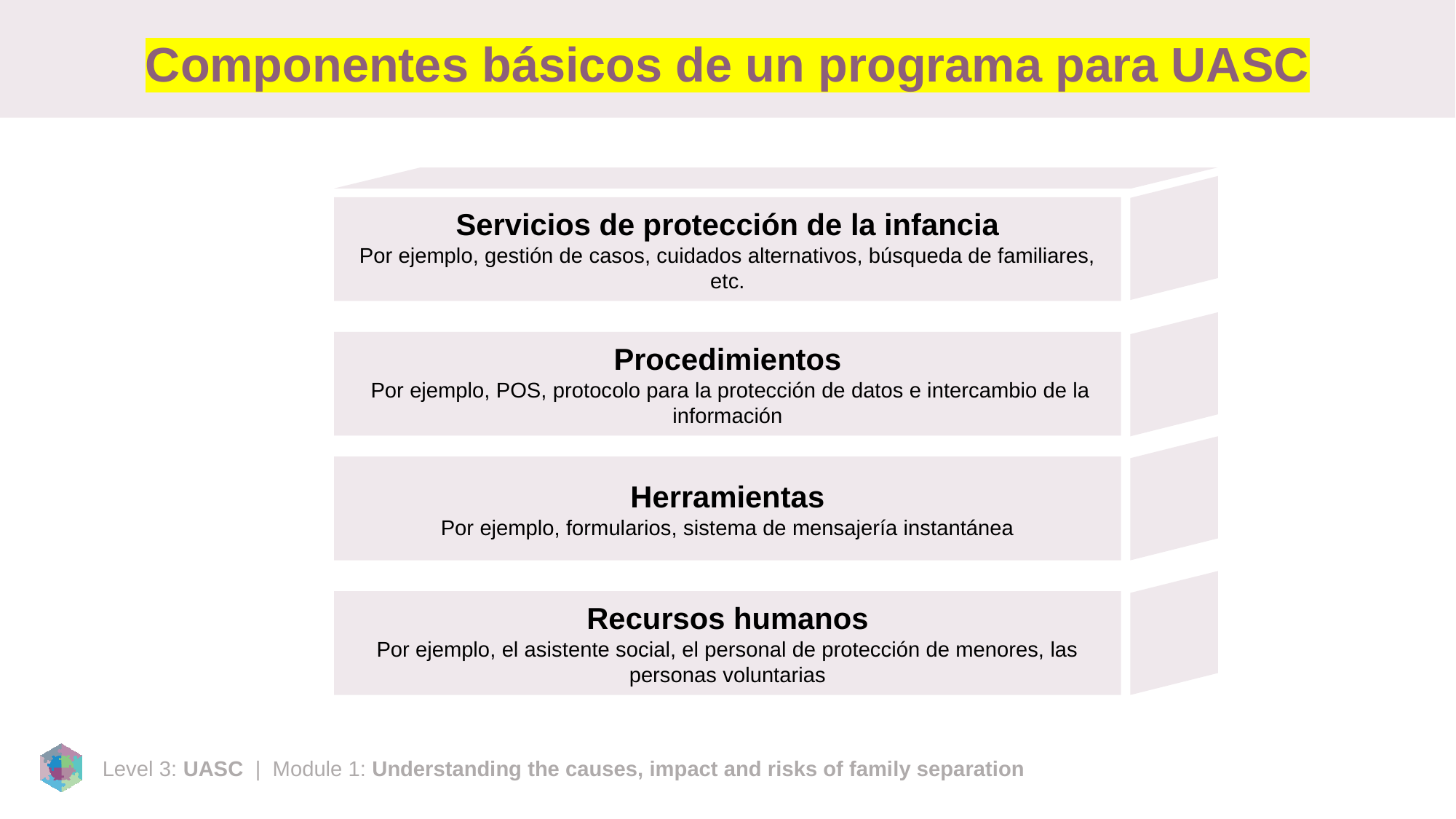

# Componentes básicos de un programa para UASC

Servicios de protección de la infancia
Por ejemplo, gestión de casos, cuidados alternativos, búsqueda de familiares, etc.

Procedimientos
 Por ejemplo, POS, protocolo para la protección de datos e intercambio de la información

Herramientas
Por ejemplo, formularios, sistema de mensajería instantánea

Recursos humanos
Por ejemplo, el asistente social, el personal de protección de menores, las personas voluntarias